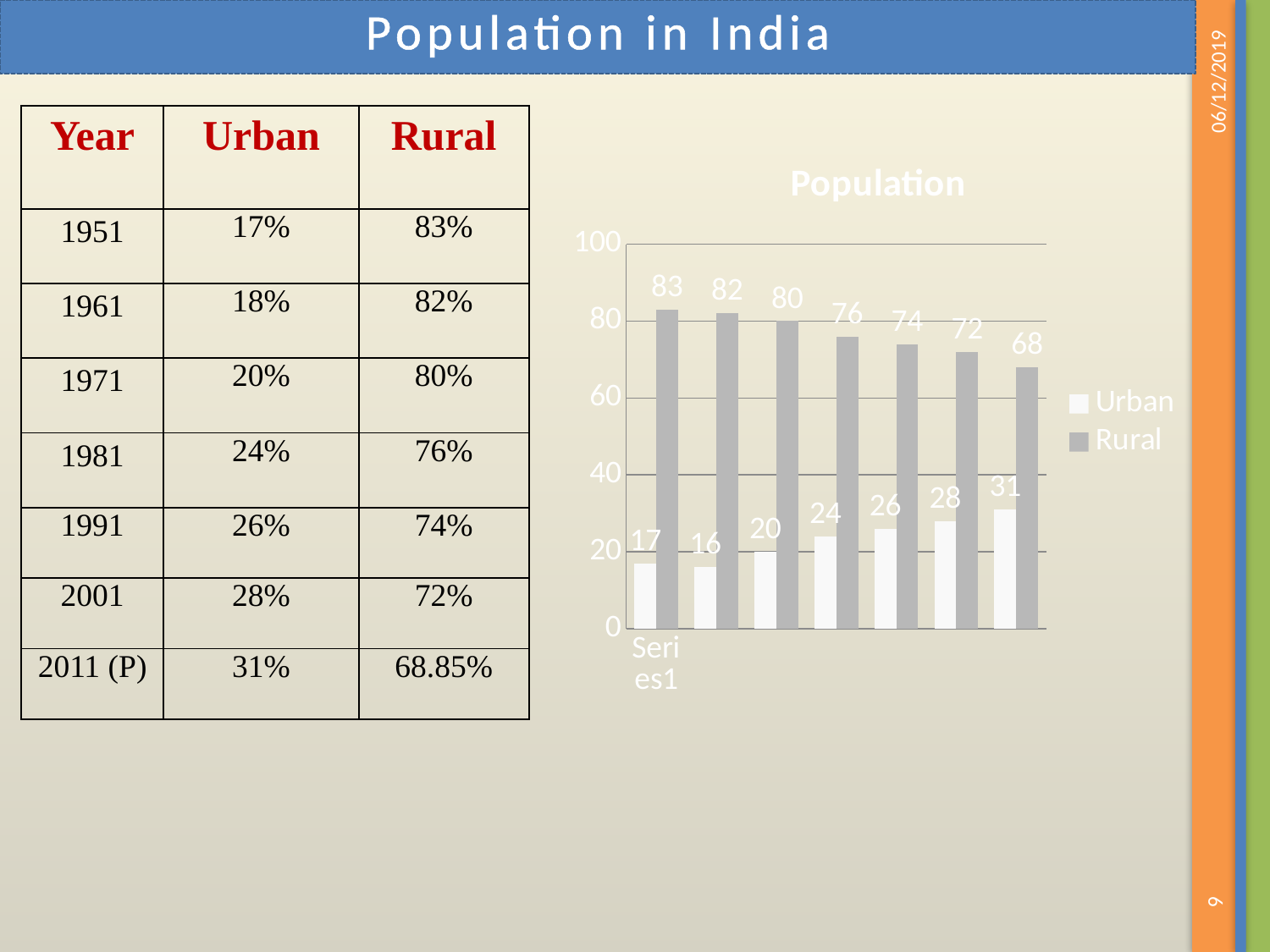

Population in India
| Year | Urban | Rural |
| --- | --- | --- |
| 1951 | 17% | 83% |
| 1961 | 18% | 82% |
| 1971 | 20% | 80% |
| 1981 | 24% | 76% |
| 1991 | 26% | 74% |
| 2001 | 28% | 72% |
| 2011 (P) | 31% | 68.85% |

### Chart: Population

| Category | Urban | Rural |
|---|---|---|
|  | 17.0 | 83.0 |
|  | 16.0 | 82.0 |
|  | 20.0 | 80.0 |
|  | 24.0 | 76.0 |
|  | 26.0 | 74.0 |
|  | 28.0 | 72.0 |
|  | 31.0 | 68.0 |
06/12/2019
6